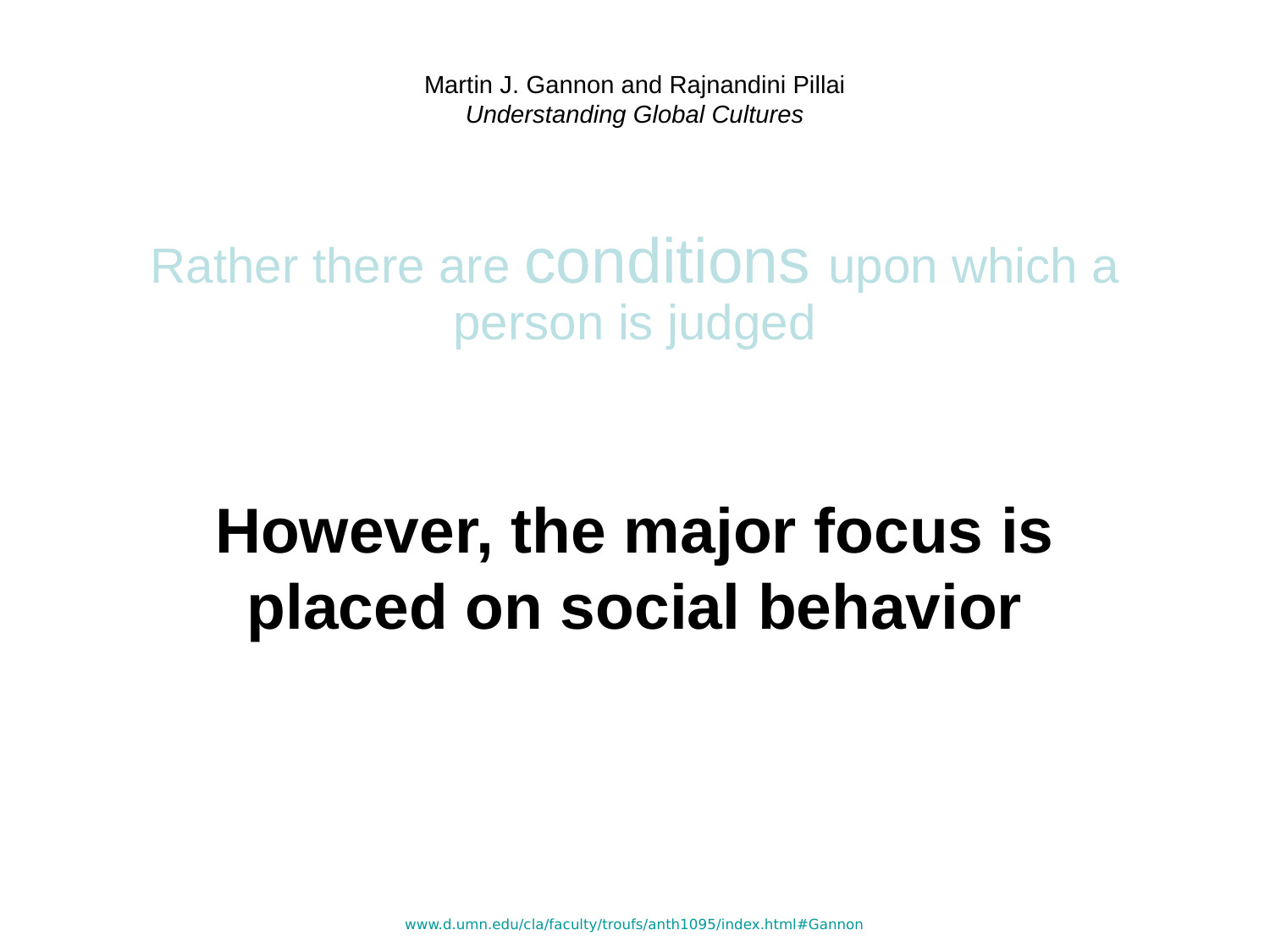

# Martin J. Gannon and Rajnandini Pillai Understanding Global Cultures
Rather there are conditions upon which a person is judged

However, the major focus is placed on social behavior
www.d.umn.edu/cla/faculty/troufs/anth1095/index.html#Gannon